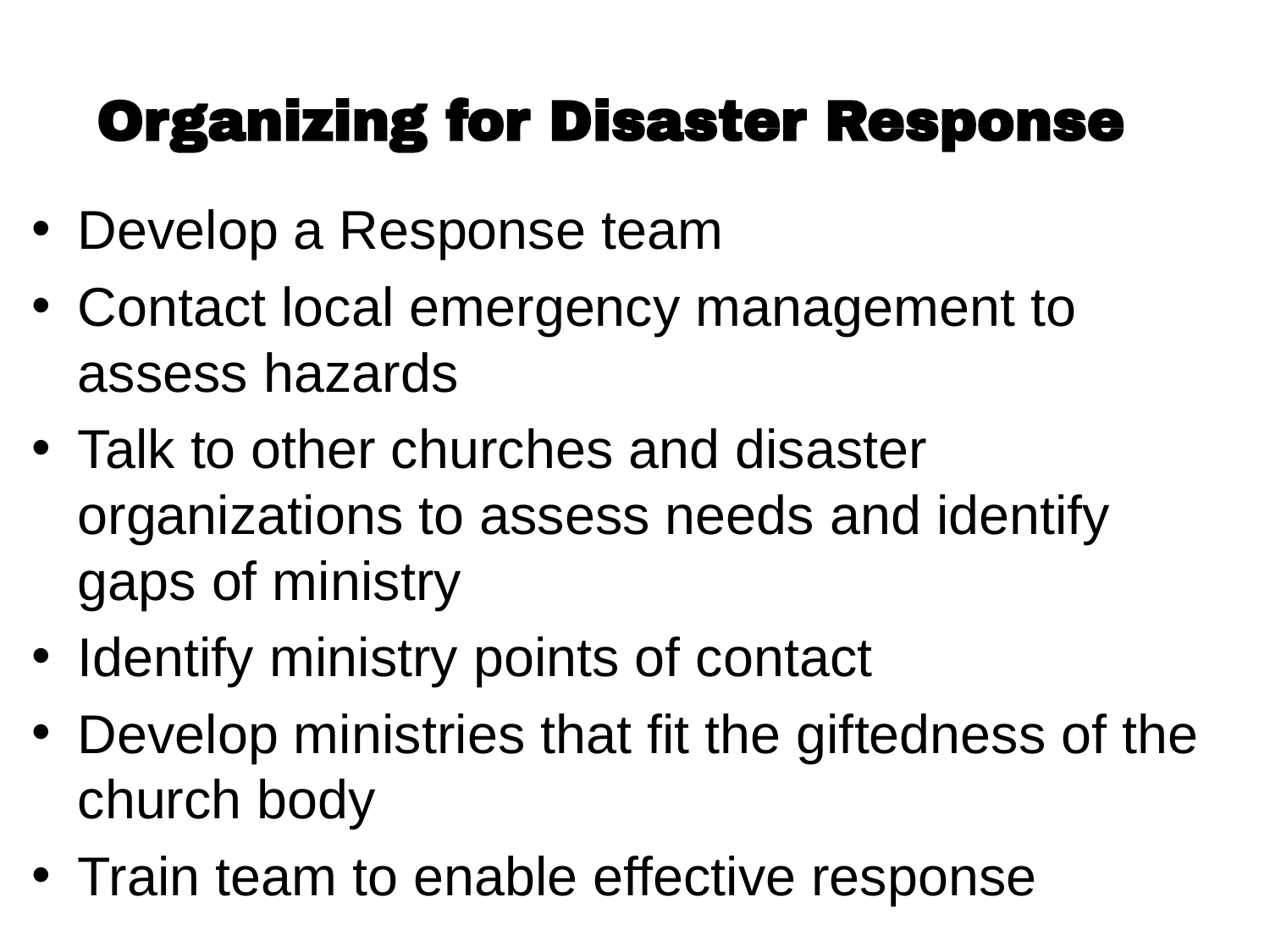

# Organizing for Disaster Response
Develop a Response team
Contact local emergency management to assess hazards
Talk to other churches and disaster organizations to assess needs and identify gaps of ministry
Identify ministry points of contact
Develop ministries that fit the giftedness of the church body
Train team to enable effective response